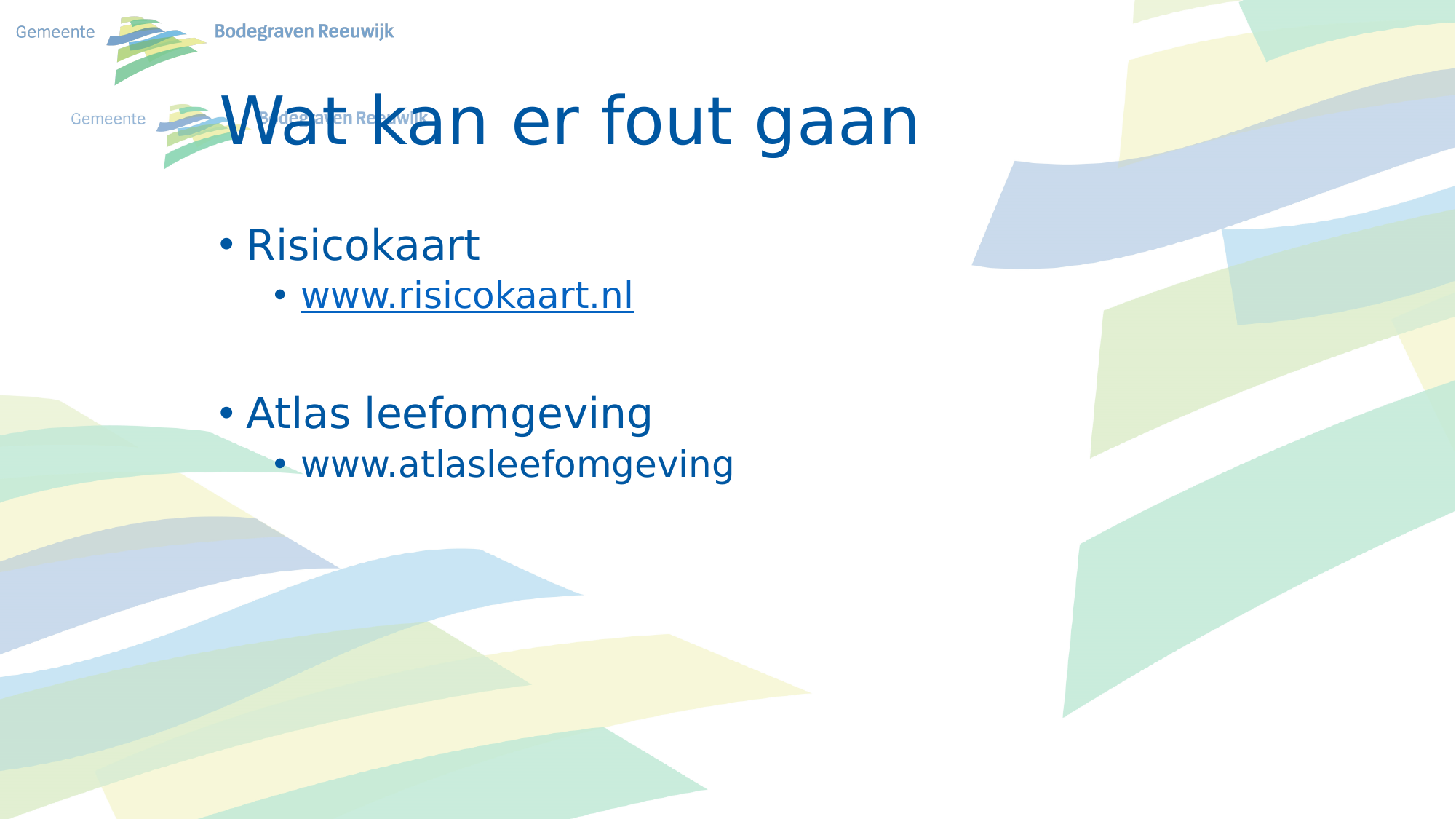

# Wat kan er fout gaan
Risicokaart
www.risicokaart.nl

Atlas leefomgeving
www.atlasleefomgeving